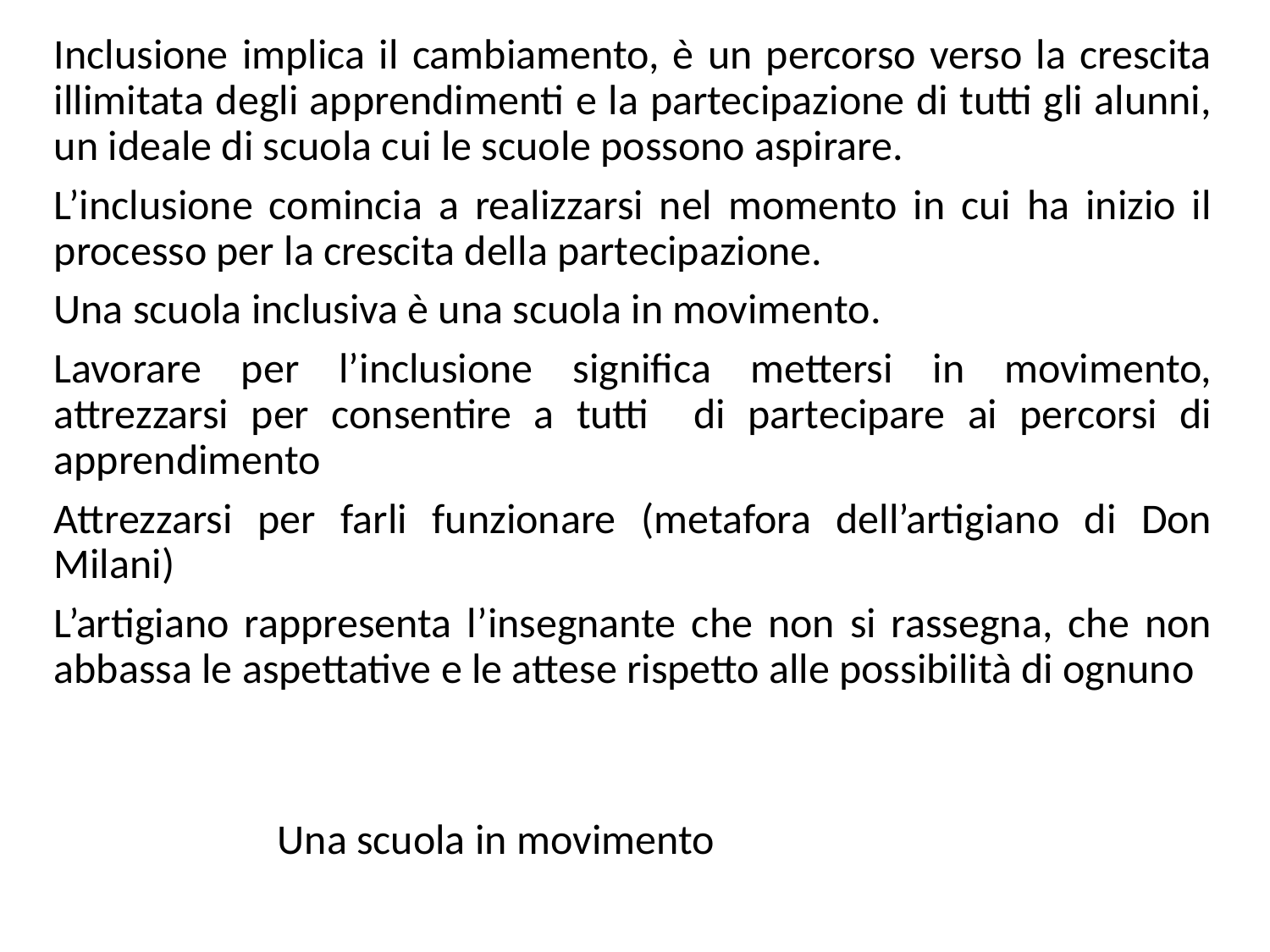

Inclusione implica il cambiamento, è un percorso verso la crescita illimitata degli apprendimenti e la partecipazione di tutti gli alunni, un ideale di scuola cui le scuole possono aspirare.
L’inclusione comincia a realizzarsi nel momento in cui ha inizio il processo per la crescita della partecipazione.
Una scuola inclusiva è una scuola in movimento.
Lavorare per l’inclusione significa mettersi in movimento, attrezzarsi per consentire a tutti  di partecipare ai percorsi di apprendimento
Attrezzarsi per farli funzionare (metafora dell’artigiano di Don Milani)
L’artigiano rappresenta l’insegnante che non si rassegna, che non abbassa le aspettative e le attese rispetto alle possibilità di ognuno

# Una scuola in movimento